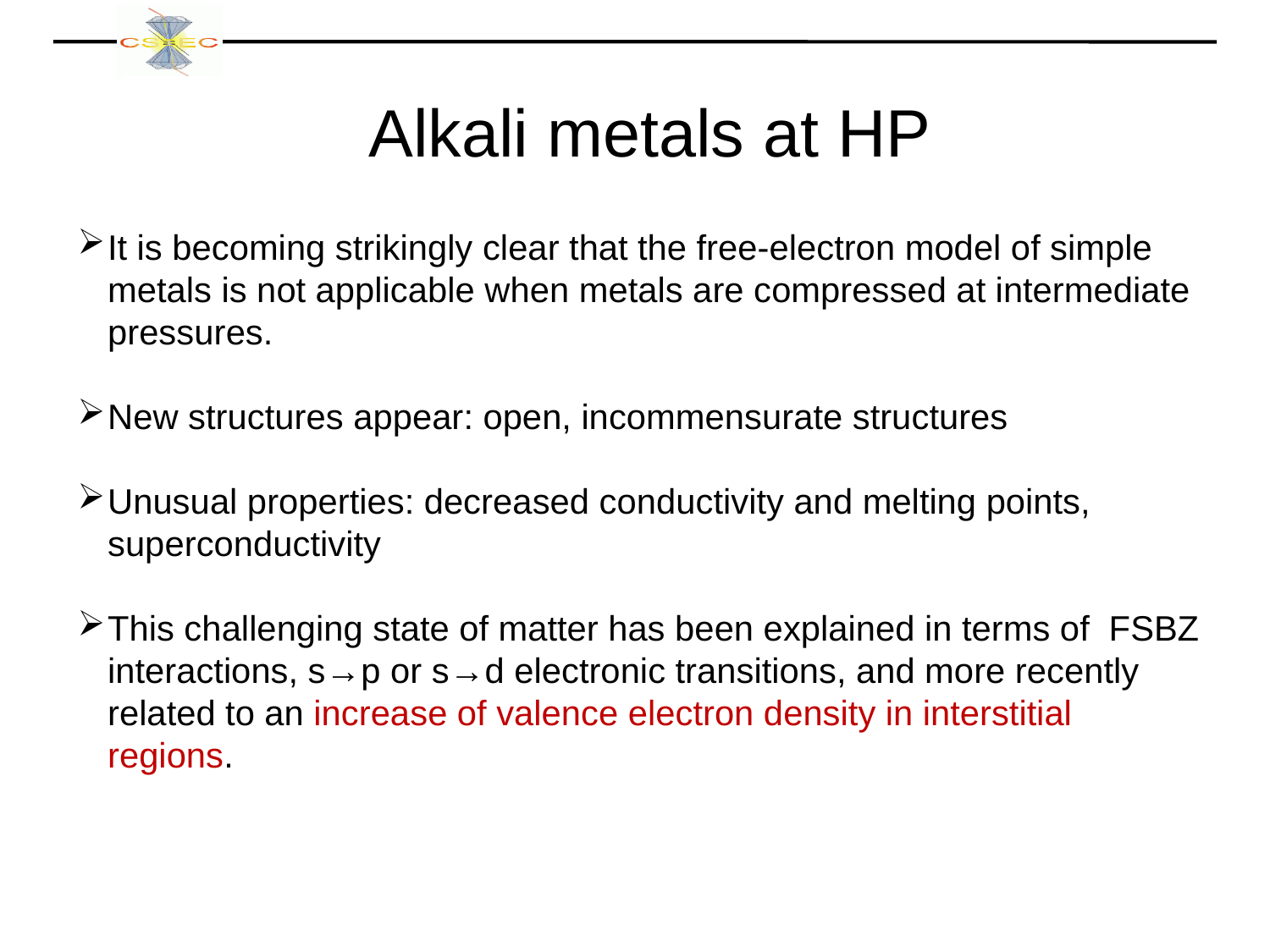

Alkali metals at HP
It is becoming strikingly clear that the free-electron model of simple metals is not applicable when metals are compressed at intermediate pressures.

New structures appear: open, incommensurate structures

Unusual properties: decreased conductivity and melting points,    superconductivity

This challenging state of matter has been explained in terms of  FSBZ interactions, s→p or s→d electronic transitions, and more recently related to an increase of valence electron density in interstitial regions.